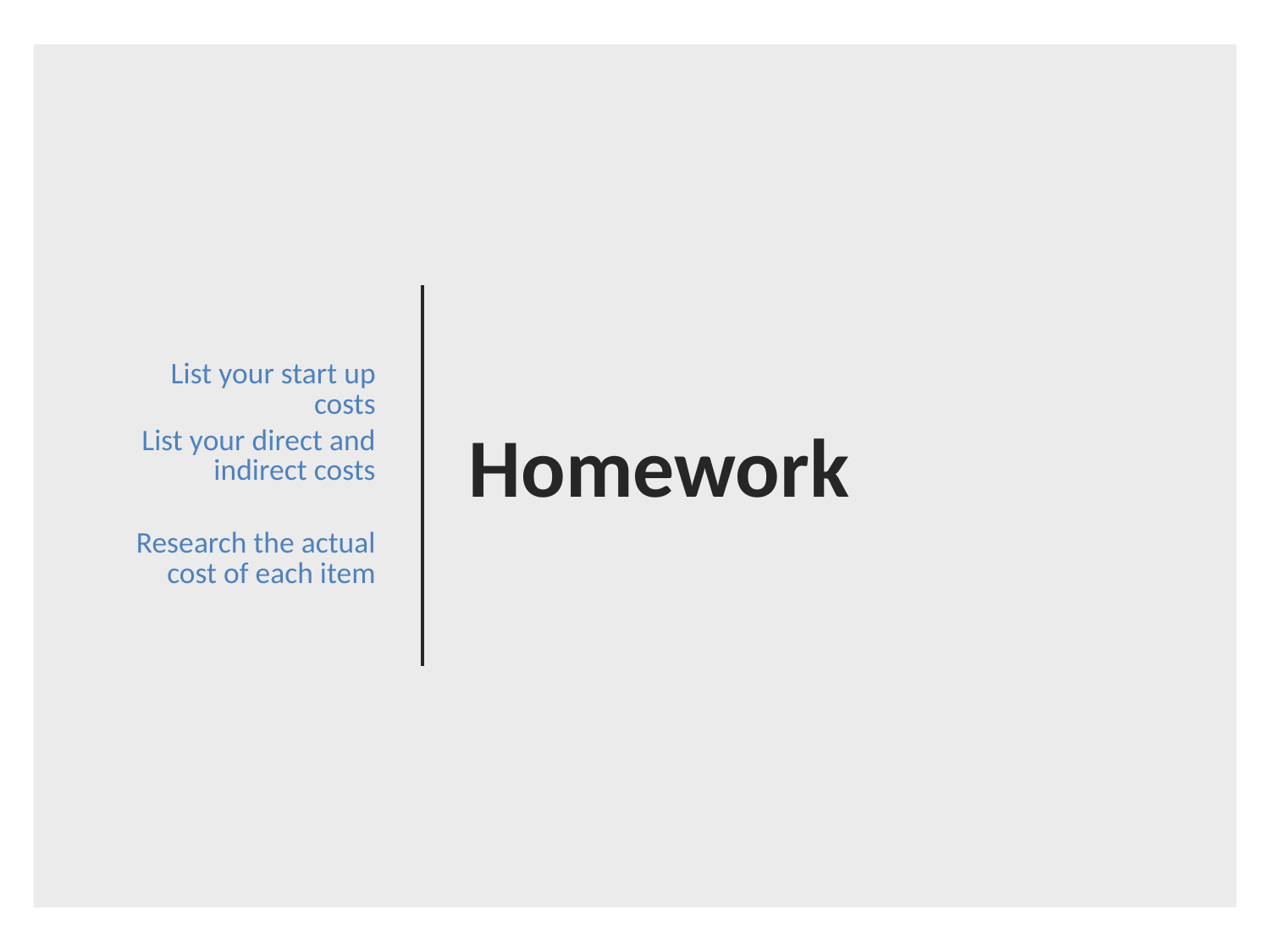

List your start up costs
List your direct and indirect costs

Research the actual cost of each item
# Homework